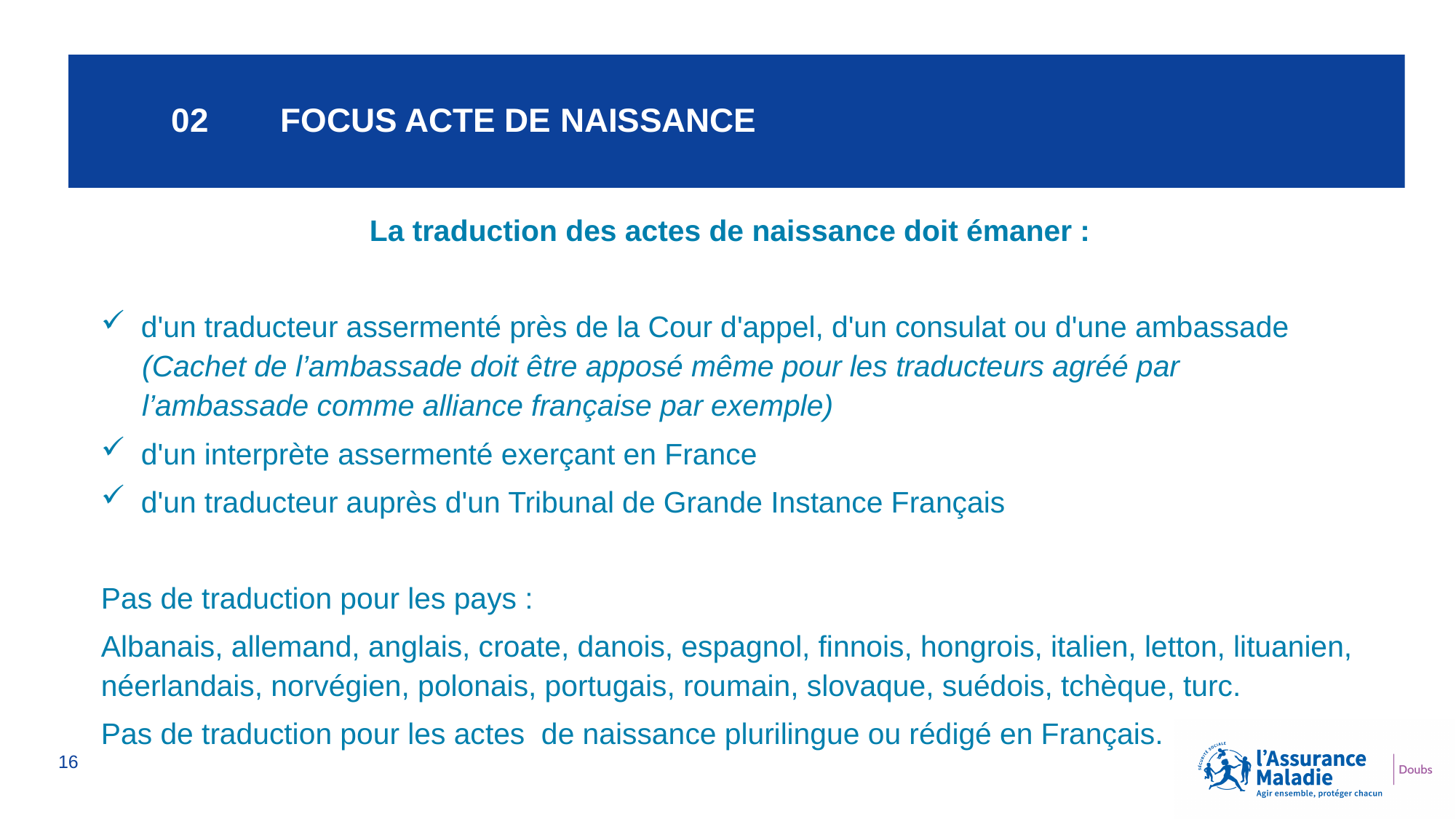

02	FOCUS ACTE DE NAISSANCE
3
La traduction des actes de naissance doit émaner :

d'un traducteur assermenté près de la Cour d'appel, d'un consulat ou d'une ambassade
     (Cachet de l’ambassade doit être apposé même pour les traducteurs agréé par
     l’ambassade comme alliance française par exemple)
d'un interprète assermenté exerçant en France
d'un traducteur auprès d'un Tribunal de Grande Instance Français

Pas de traduction pour les pays :
Albanais, allemand, anglais, croate, danois, espagnol, finnois, hongrois, italien, letton, lituanien, néerlandais, norvégien, polonais, portugais, roumain, slovaque, suédois, tchèque, turc.
Pas de traduction pour les actes  de naissance plurilingue ou rédigé en Français.

16